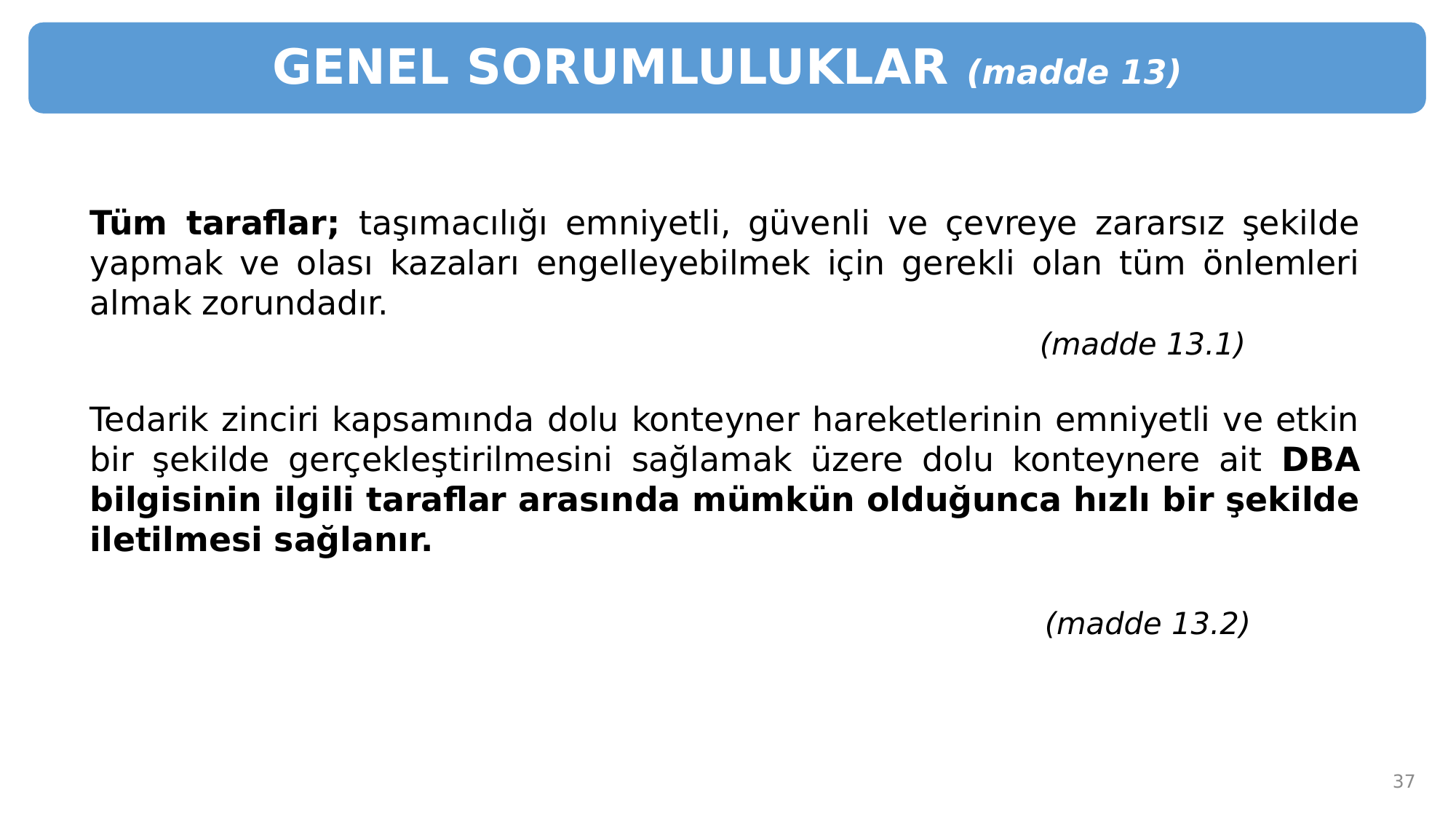

GENEL SORUMLULUKLAR (madde 13)
Tüm taraflar; taşımacılığı emniyetli, güvenli ve çevreye zararsız şekilde yapmak ve olası kazaları engelleyebilmek için gerekli olan tüm önlemleri almak zorundadır.
                                                                                          (madde 13.1)

Tedarik zinciri kapsamında dolu konteyner hareketlerinin emniyetli ve etkin bir şekilde gerçekleştirilmesini sağlamak üzere dolu konteynere ait DBA bilgisinin ilgili taraflar arasında mümkün olduğunca hızlı bir şekilde iletilmesi sağlanır.

                                                                                  (madde 13.2)
37